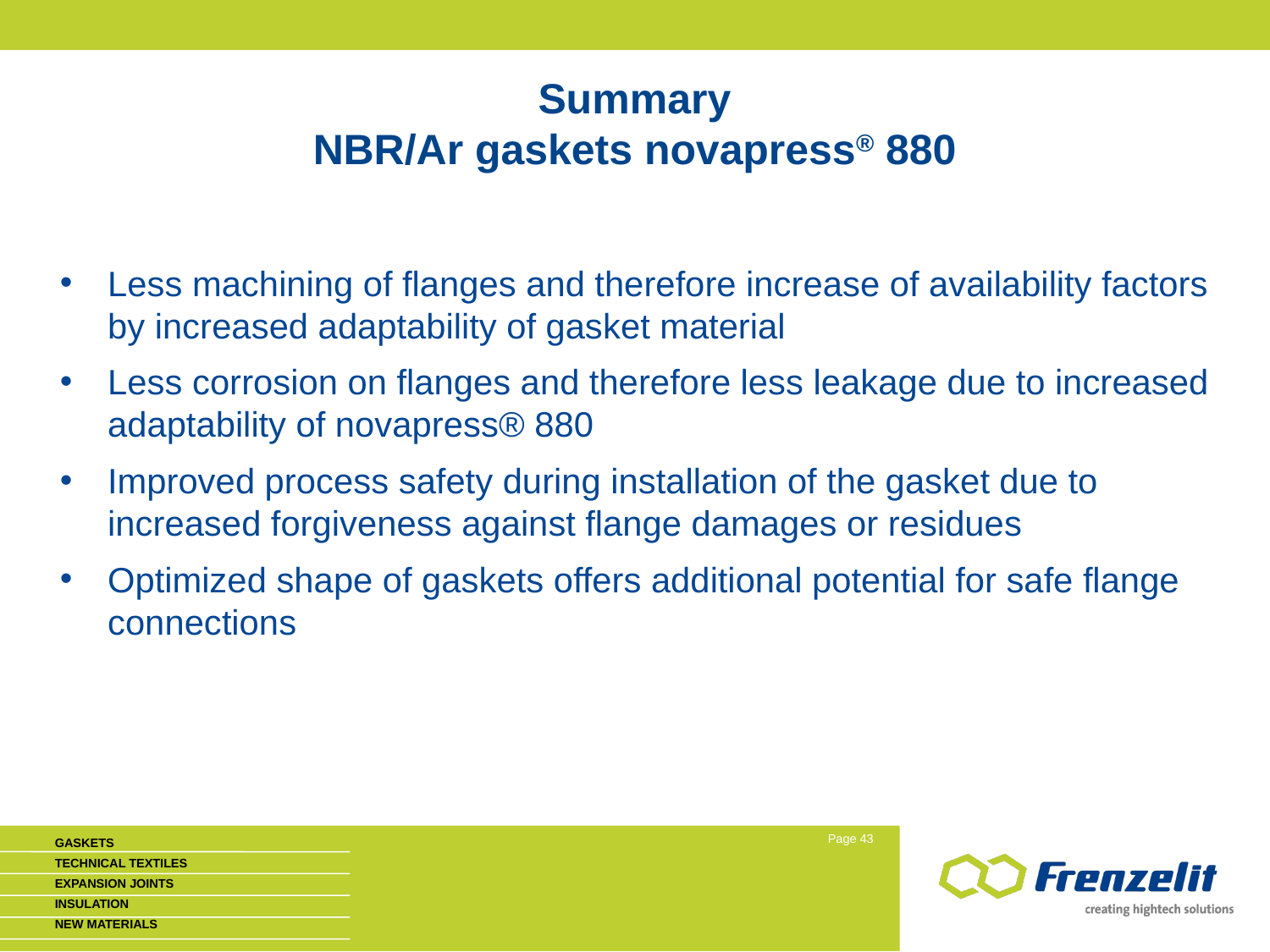

# Summary NBR/Ar gaskets novapress® 880
Less machining of flanges and therefore increase of availability factors by increased adaptability of gasket material
Less corrosion on flanges and therefore less leakage due to increased adaptability of novapress® 880
Improved process safety during installation of the gasket due to increased forgiveness against flange damages or residues
Optimized shape of gaskets offers additional potential for safe flange connections